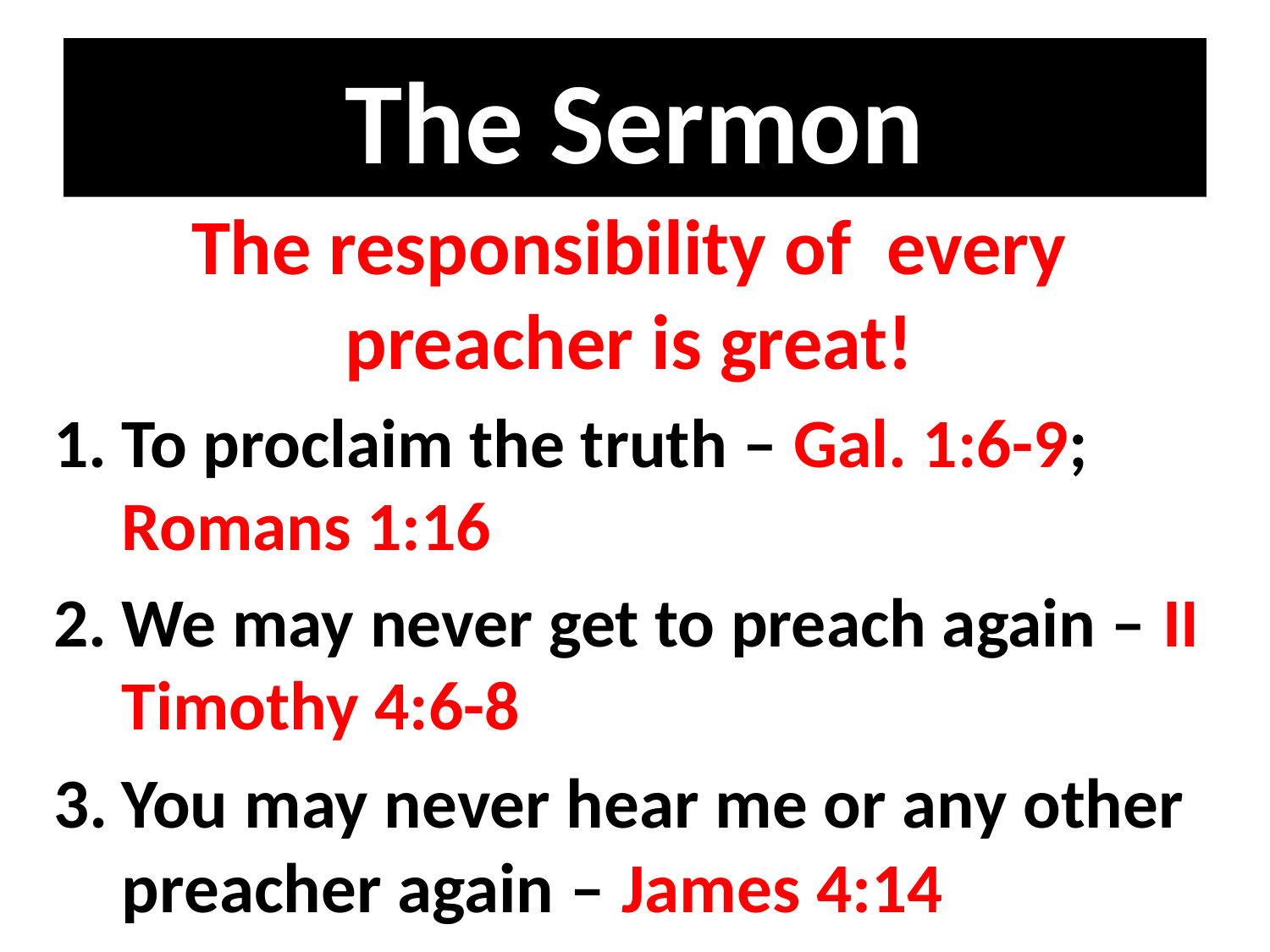

# The Sermon
The responsibility of  every preacher is great!
To proclaim the truth – Gal. 1:6-9; Romans 1:16
We may never get to preach again – II Timothy 4:6-8
You may never hear me or any other preacher again – James 4:14